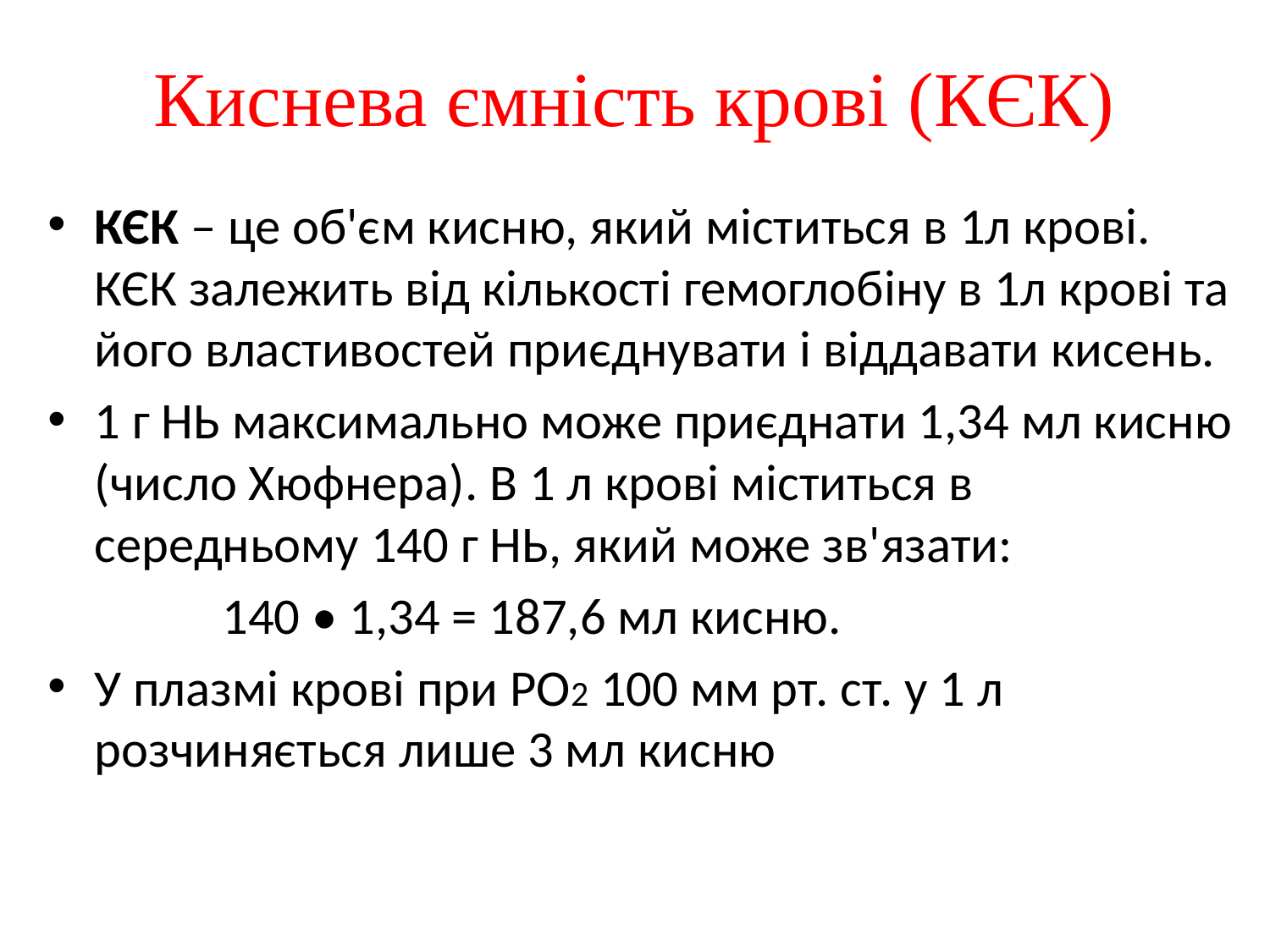

# Киснева ємність крові (КЄК)
КЄК – це об'єм кисню, який міститься в 1л крові. КЄК залежить від кількості гемоглобіну в 1л крові та його властивостей приєднувати і віддавати кисень.
1 г НЬ максимально може приєднати 1,34 мл кисню (число Хюфнера). В 1 л крові міститься в середньому 140 г НЬ, який може зв'язати:
               140 • 1,34 = 187,6 мл кисню.
У плазмі крові при РО2 100 мм рт. ст. у 1 л розчиняється лише 3 мл кисню